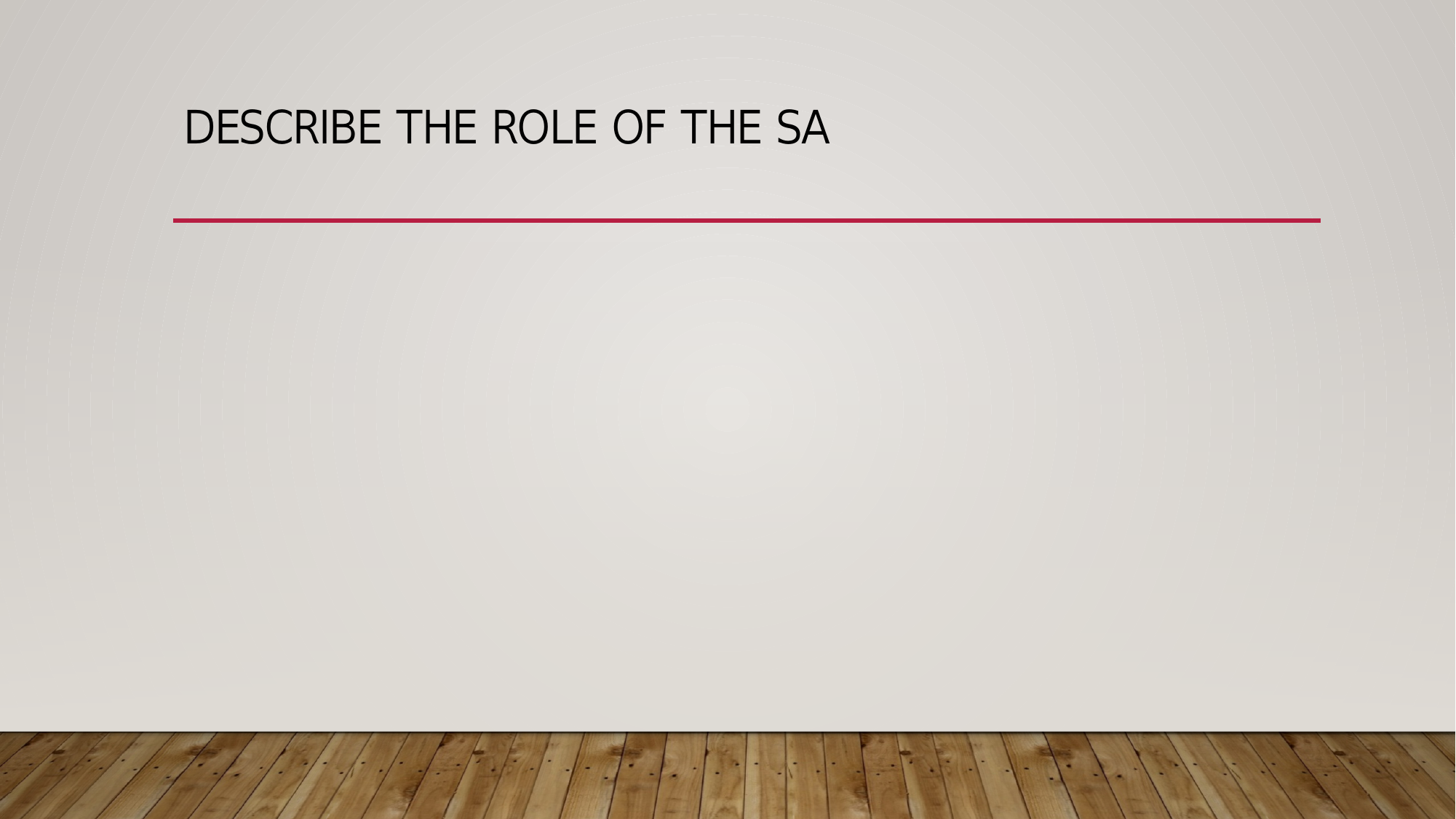

# Describe the Role of the SA